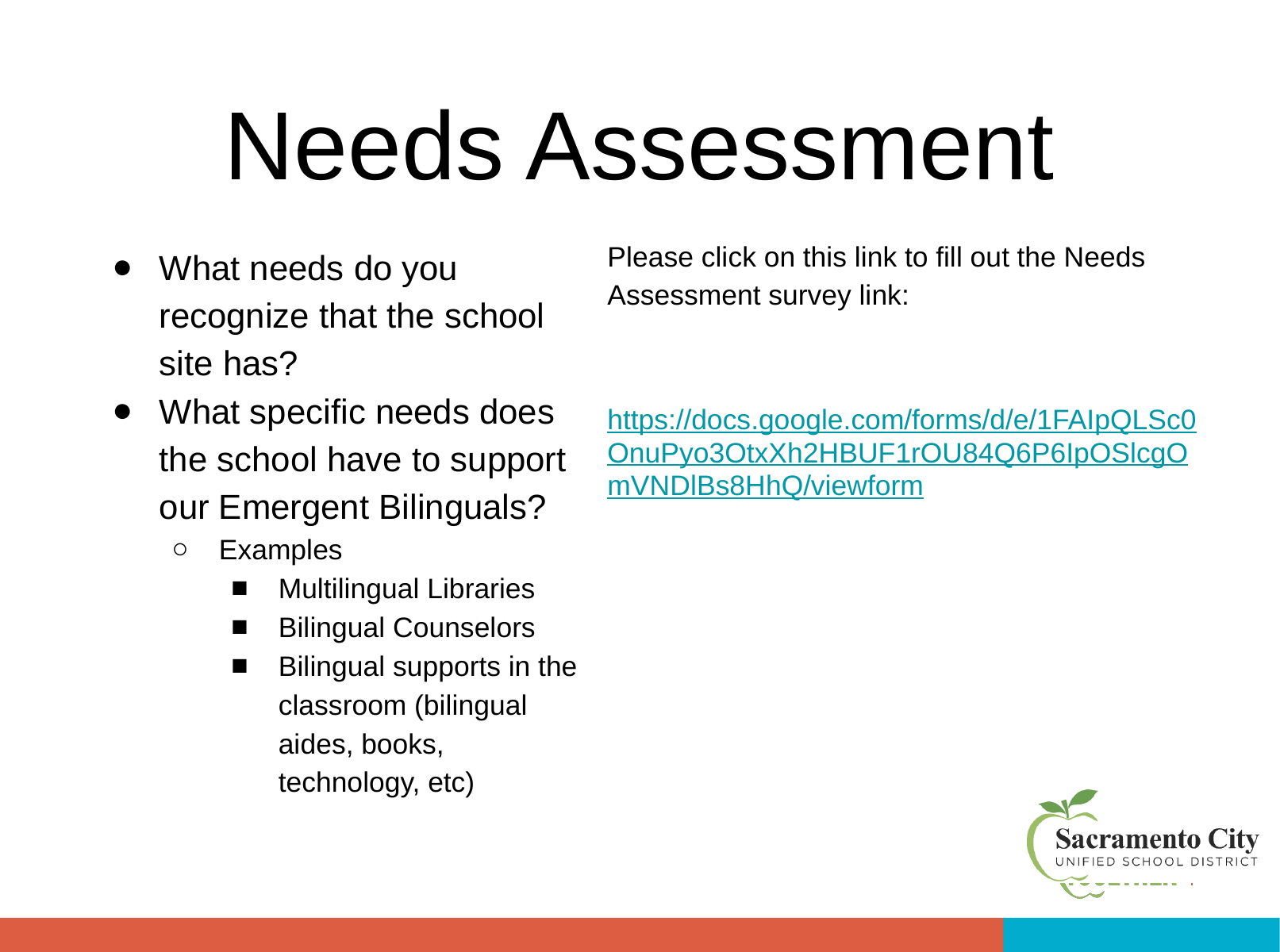

# Needs Assessment
Please click on this link to fill out the Needs Assessment survey link:

https://docs.google.com/forms/d/e/1FAIpQLSc0OnuPyo3OtxXh2HBUF1rOU84Q6P6IpOSlcgOmVNDlBs8HhQ/viewform

What needs do you recognize that the school site has?
What specific needs does the school have to support our Emergent Bilinguals?
Examples
Multilingual Libraries
Bilingual Counselors
Bilingual supports in the classroom (bilingual aides, books, technology, etc)